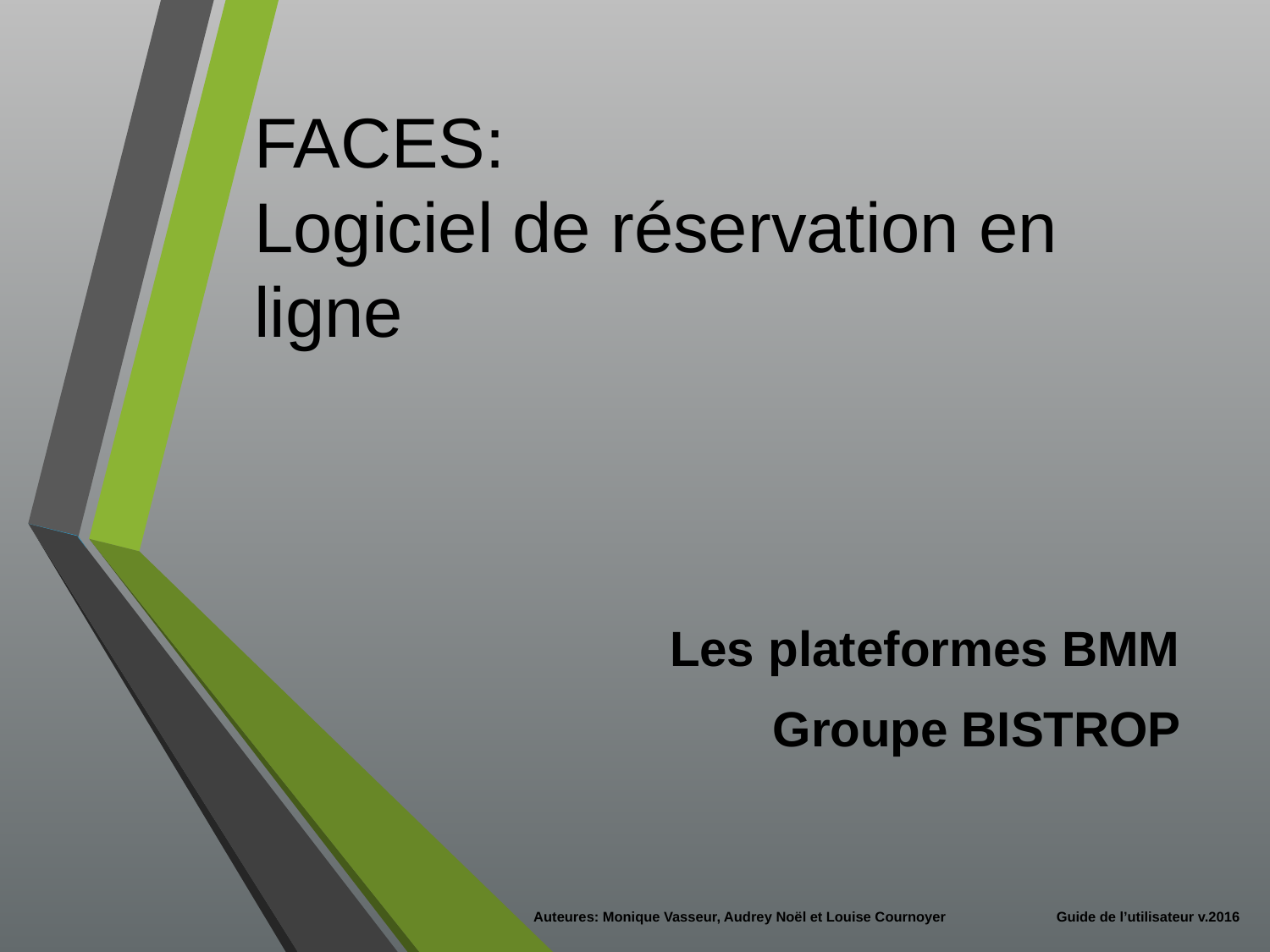

# FACES: Logiciel de réservation en ligne
Les plateformes BMM
Groupe BISTROP

     Auteures: Monique Vasseur, Audrey Noël et Louise Cournoyer	                             Guide de l’utilisateur v.2016